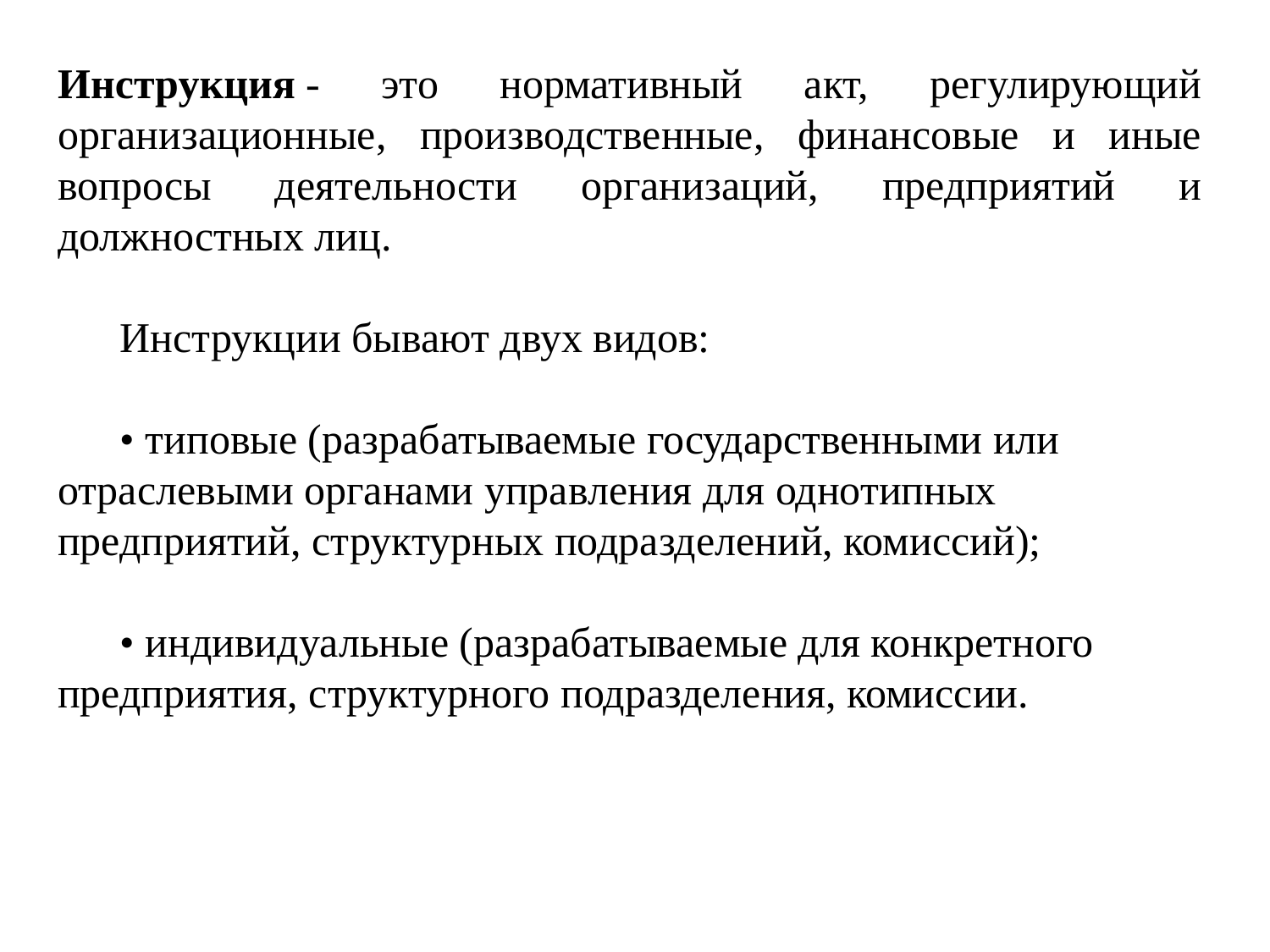

Инструкция - это нормативный акт, регулирующий организационные, производственные, финансовые и иные вопросы деятельности организаций, предприятий и должностных лиц.

Инструкции бывают двух видов:

• типовые (разрабатываемые государственными или отраслевыми органами управления для однотипных предприятий, структурных подразделений, комиссий);

• индивидуальные (разрабатываемые для конкретного предприятия, структурного подразделения, комиссии.